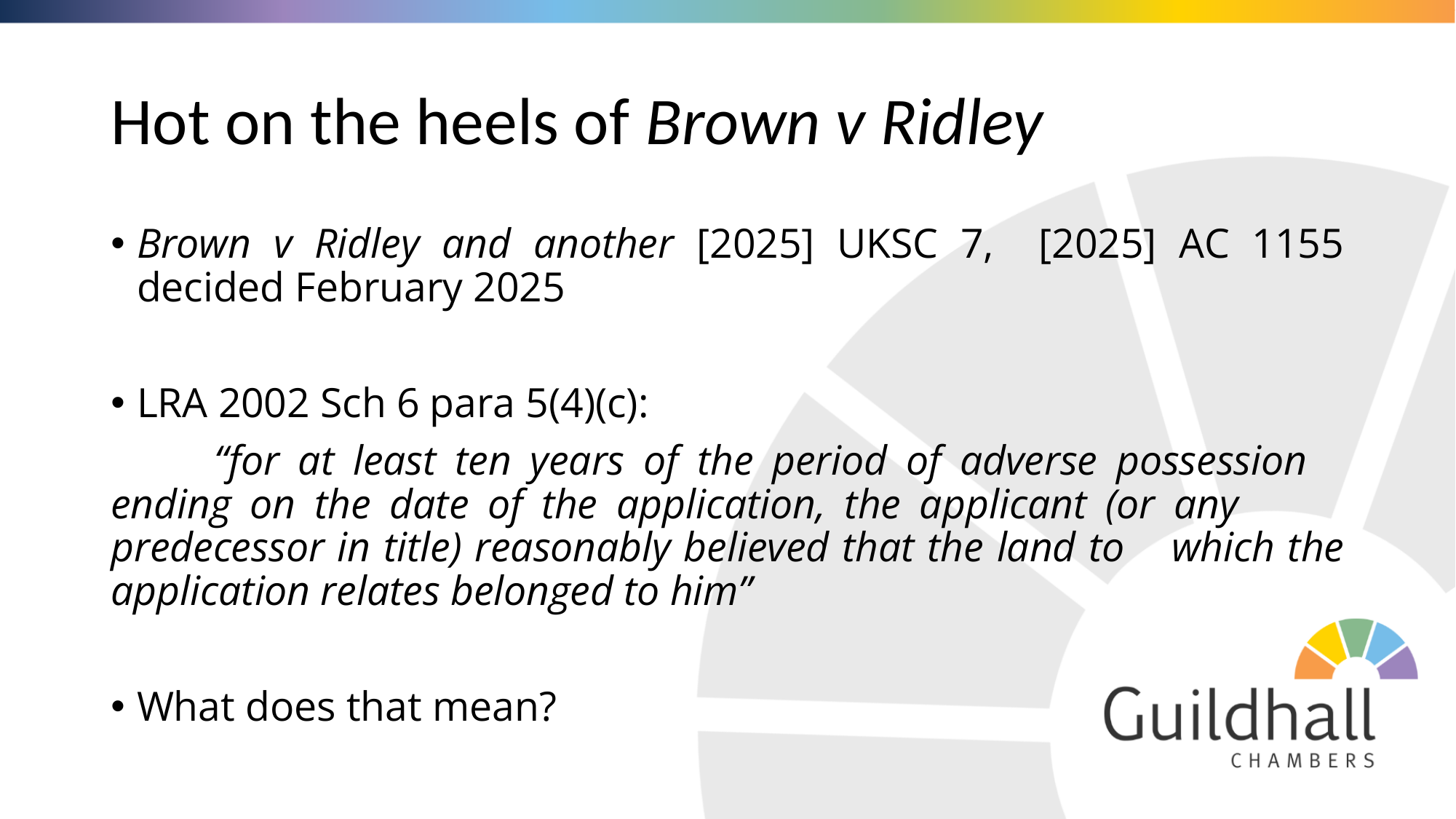

# Hot on the heels of Brown v Ridley
Brown v Ridley and another [2025] UKSC 7,  [2025] AC 1155 decided February 2025

LRA 2002 Sch 6 para 5(4)(c):
	“for at least ten years of the period of adverse possession 	ending on the date of the application, the applicant (or any 	predecessor in title) reasonably believed that the land to 	which the application relates belonged to him”

What does that mean?